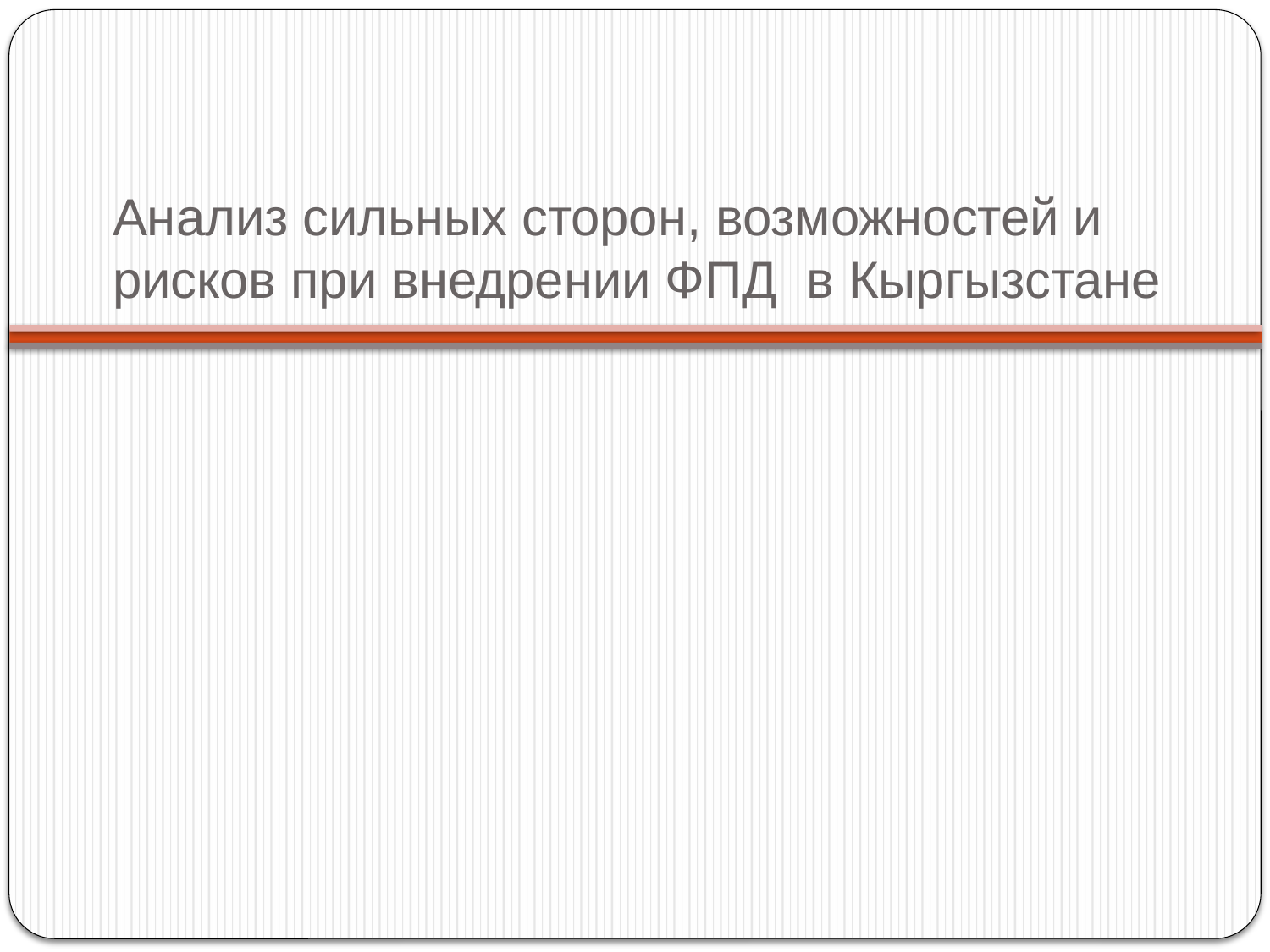

# Анализ сильных сторон, возможностей и рисков при внедрении ФПД  в Кыргызстане